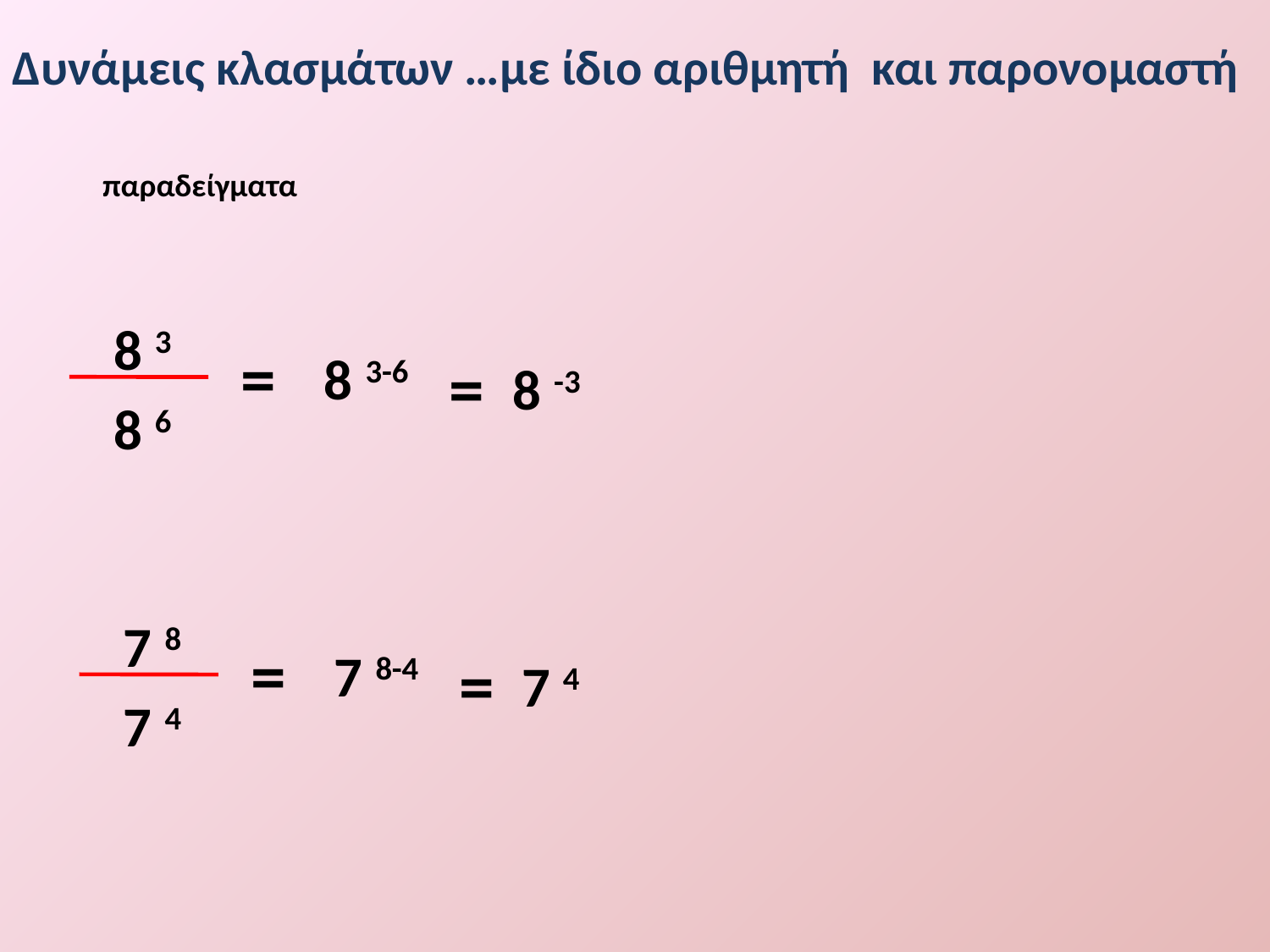

Δυνάμεις κλασμάτων …με ίδιο αριθμητή  και παρονομαστή
παραδείγματα
8 3
=
8 3-6
=
8 -3
8 6
7 8
=
7 8-4
=
7 4
7 4